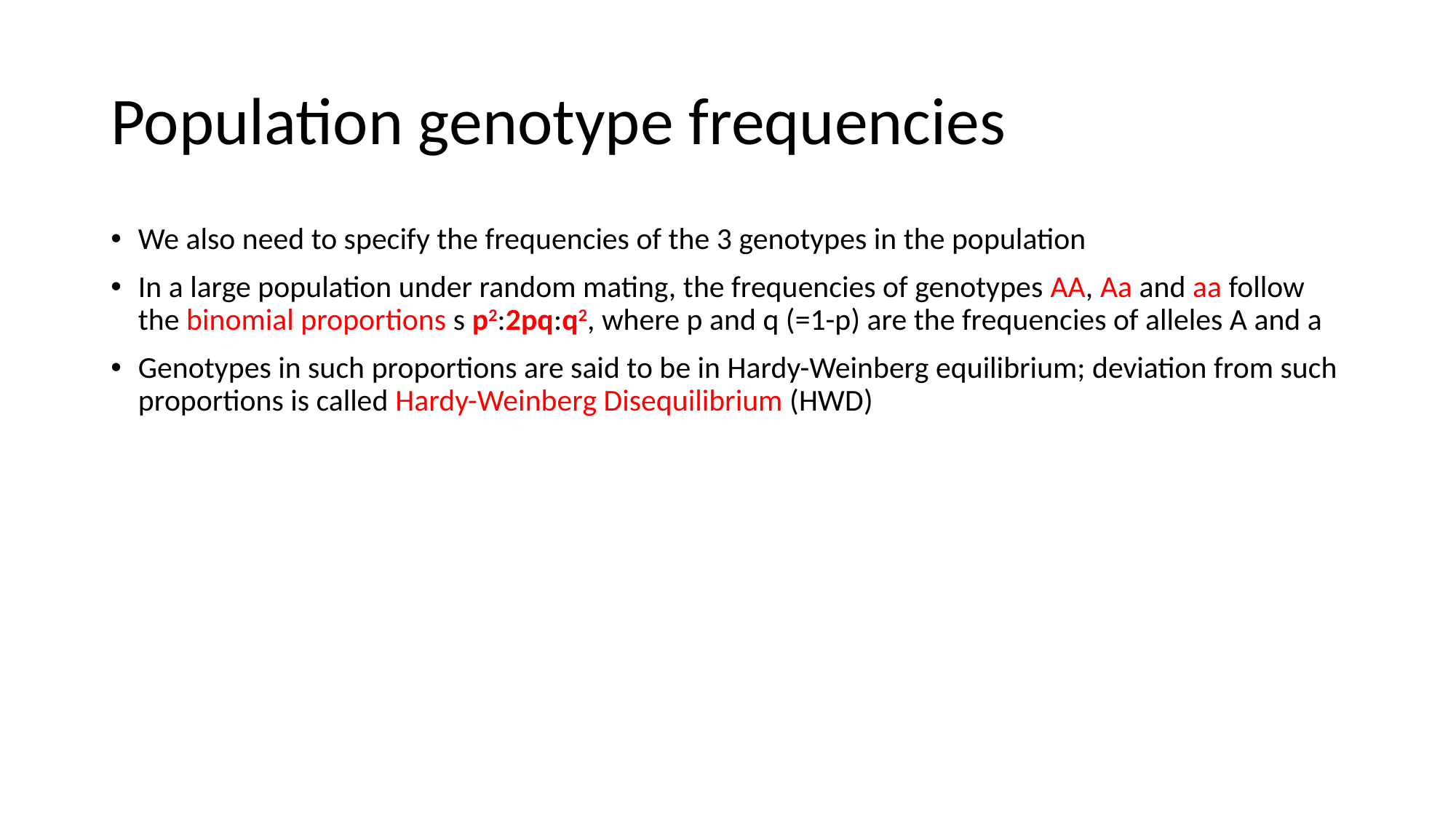

# Population genotype frequencies
We also need to specify the frequencies of the 3 genotypes in the population
In a large population under random mating, the frequencies of genotypes AA, Aa and aa follow the binomial proportions s p2:2pq:q2, where p and q (=1-p) are the frequencies of alleles A and a
Genotypes in such proportions are said to be in Hardy-Weinberg equilibrium; deviation from such proportions is called Hardy-Weinberg Disequilibrium (HWD)